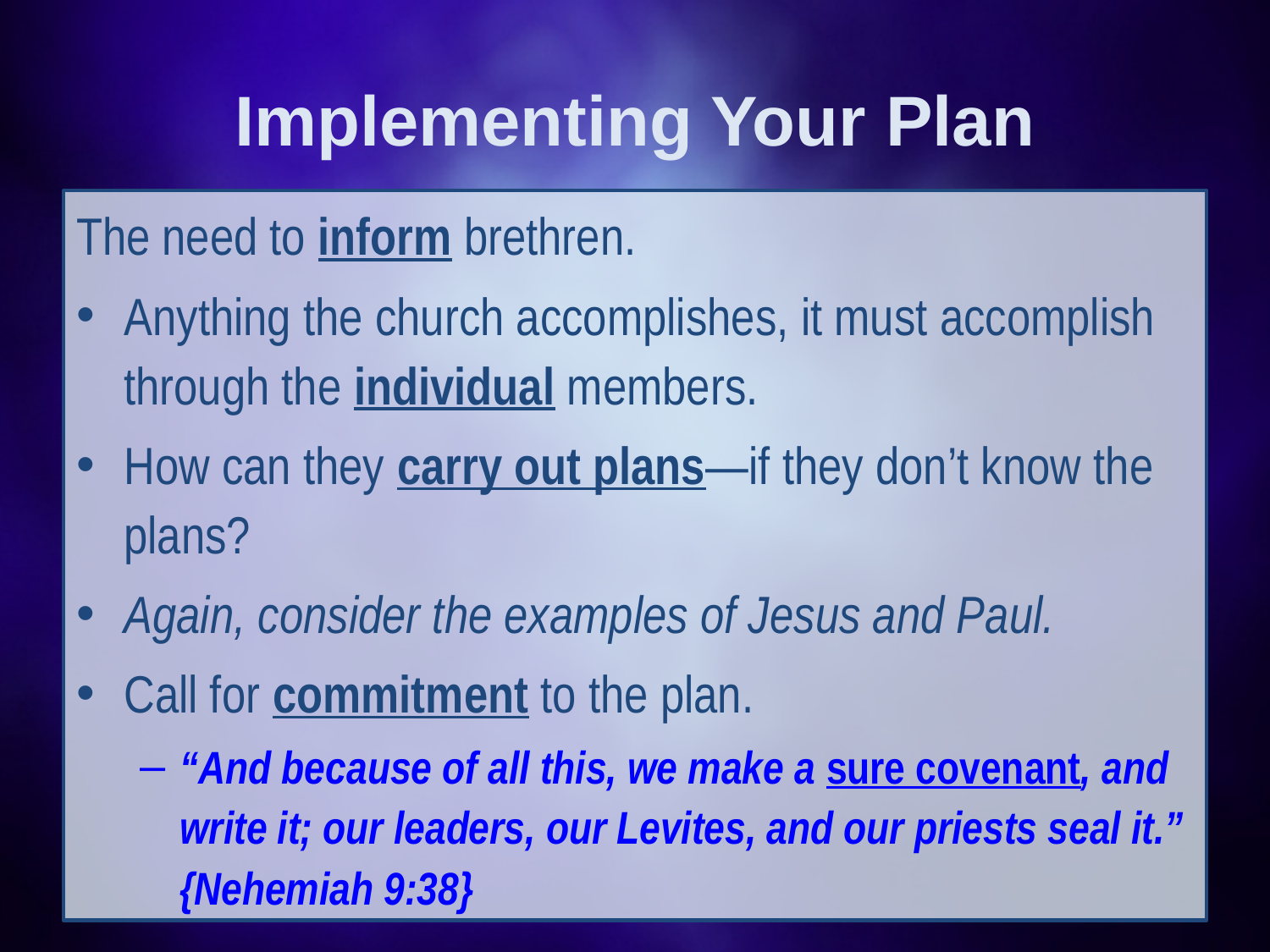

# Implementing Your Plan
The need to inform brethren.
Anything the church accomplishes, it must accomplish through the individual members.
How can they carry out plans—if they don’t know the plans?
Again, consider the examples of Jesus and Paul.
Call for commitment to the plan.
“And because of all this, we make a sure covenant, and write it; our leaders, our Levites, and our priests seal it.” {Nehemiah 9:38}